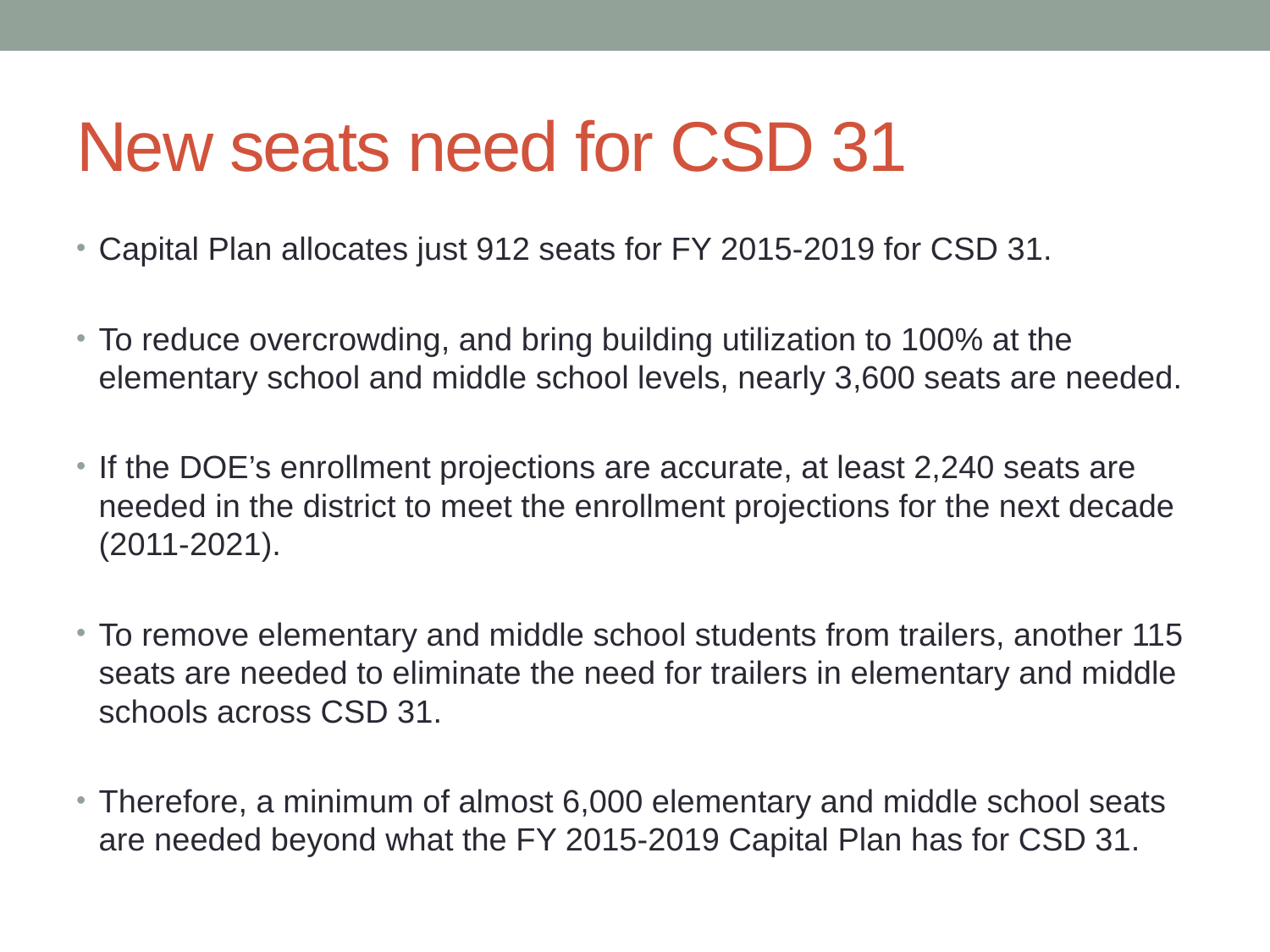

# New seats need for CSD 31
Capital Plan allocates just 912 seats for FY 2015-2019 for CSD 31.

To reduce overcrowding, and bring building utilization to 100% at the elementary school and middle school levels, nearly 3,600 seats are needed.

If the DOE’s enrollment projections are accurate, at least 2,240 seats are needed in the district to meet the enrollment projections for the next decade (2011-2021).

To remove elementary and middle school students from trailers, another 115 seats are needed to eliminate the need for trailers in elementary and middle schools across CSD 31.

Therefore, a minimum of almost 6,000 elementary and middle school seats are needed beyond what the FY 2015-2019 Capital Plan has for CSD 31.